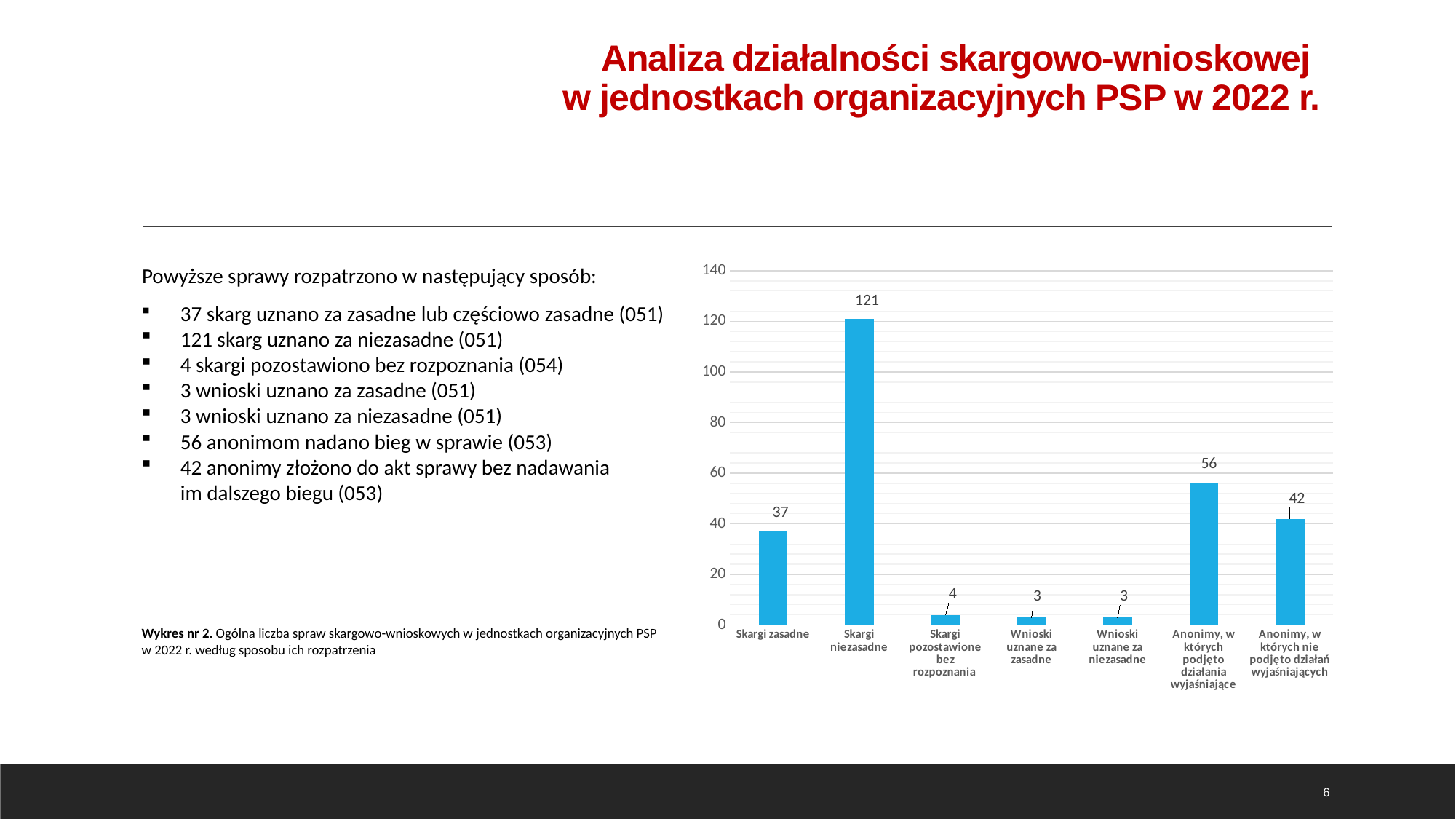

# Analiza działalności skargowo-wnioskowej w jednostkach organizacyjnych PSP w 2022 r.
Powyższe sprawy rozpatrzono w następujący sposób:
 37 skarg uznano za zasadne lub częściowo zasadne (051)
 121 skarg uznano za niezasadne (051)
 4 skargi pozostawiono bez rozpoznania (054)
 3 wnioski uznano za zasadne (051)
 3 wnioski uznano za niezasadne (051)
 56 anonimom nadano bieg w sprawie (053)
 42 anonimy złożono do akt sprawy bez nadawania
 im dalszego biegu (053)

Wykres nr 2. Ogólna liczba spraw skargowo-wnioskowych w jednostkach organizacyjnych PSP w 2022 r. według sposobu ich rozpatrzenia

### Chart

| Category |  |
|---|---|
| Skargi zasadne | 37.0 |
| Skargi niezasadne | 121.0 |
| Skargi pozostawione bez rozpoznania  | 4.0 |
| Wnioski uznane za zasadne | 3.0 |
| Wnioski uznane za niezasadne | 3.0 |
| Anonimy, w których podjęto działania wyjaśniające | 56.0 |
| Anonimy, w których nie podjęto działań wyjaśniających | 42.0 |
6